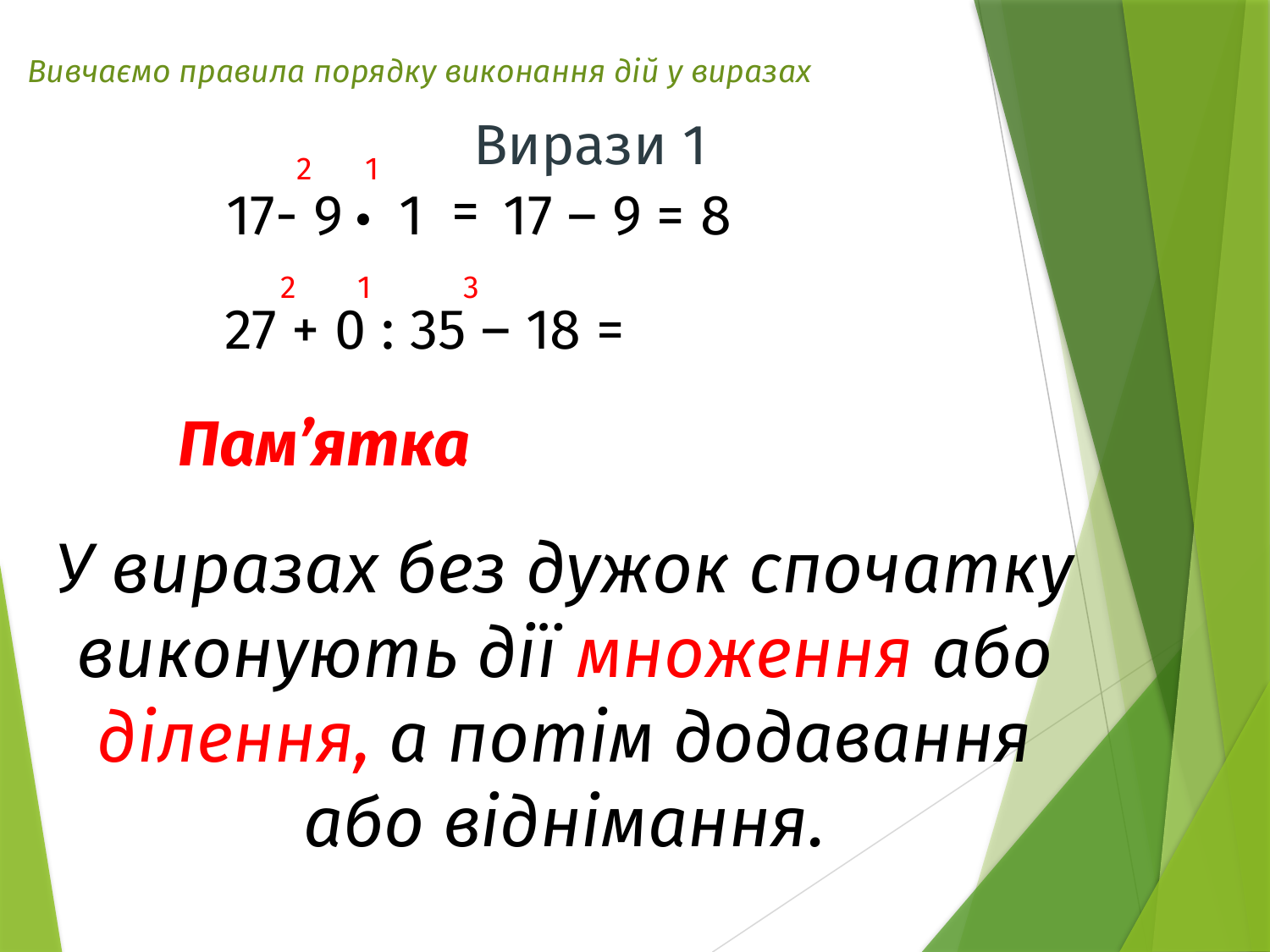

Вивчаємо правила порядку виконання дій у виразах
Вирази 1
.
2
1
=
17- 9
1
17 – 9 = 8
2
1
3

27 + 0 : 35 – 18 =
Пам’ятка
У виразах без дужок спочатку виконують дії множення або ділення, а потім додавання або віднімання.